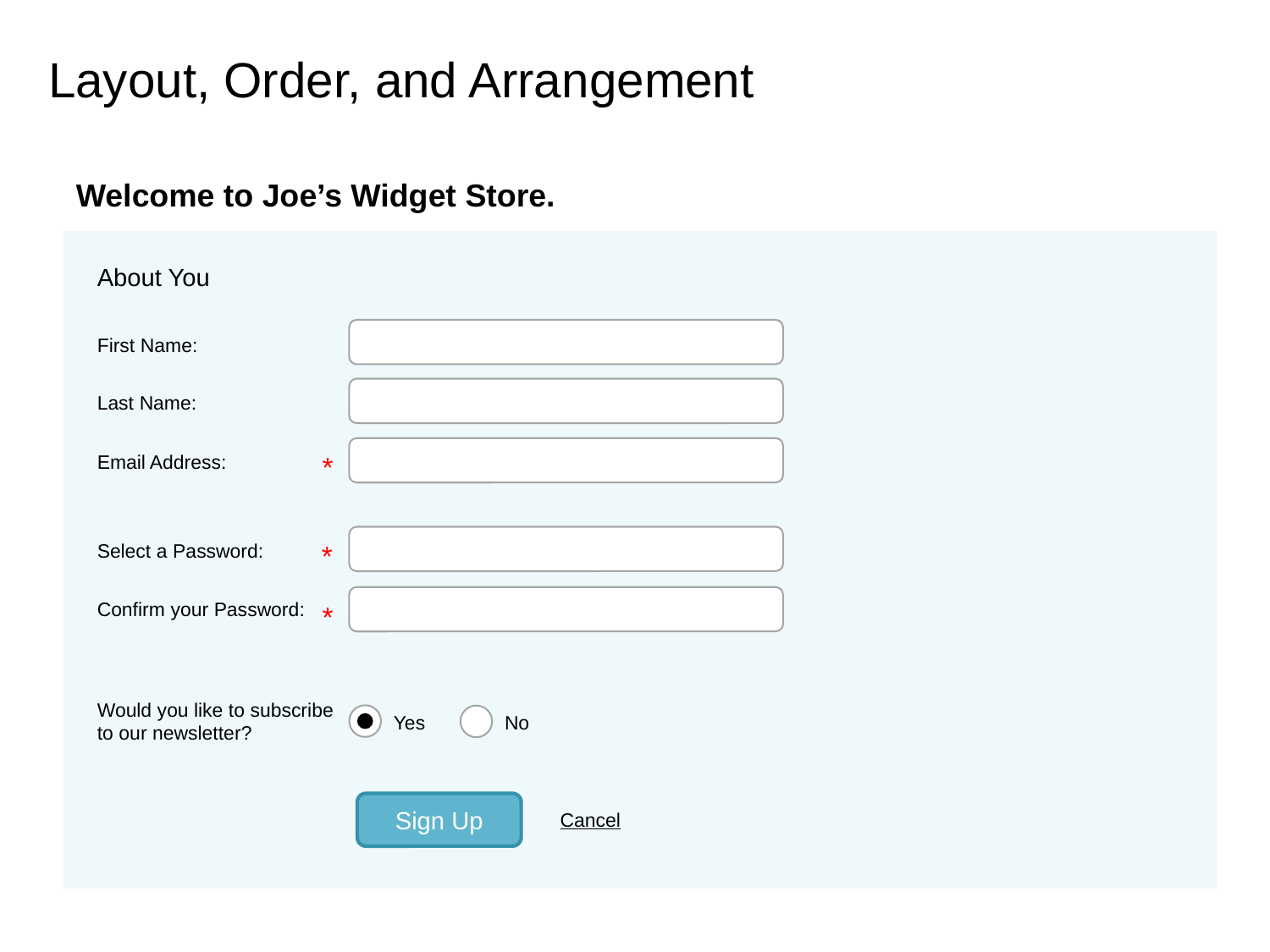

# Layout, Order, and Arrangement
Welcome to Joe’s Widget Store.

About You

First Name:

Last Name:

Email Address:
*

Select a Password:
*

Confirm your Password:
*
Would you like to subscribe to our newsletter?
Yes
No

Sign Up
Cancel
39